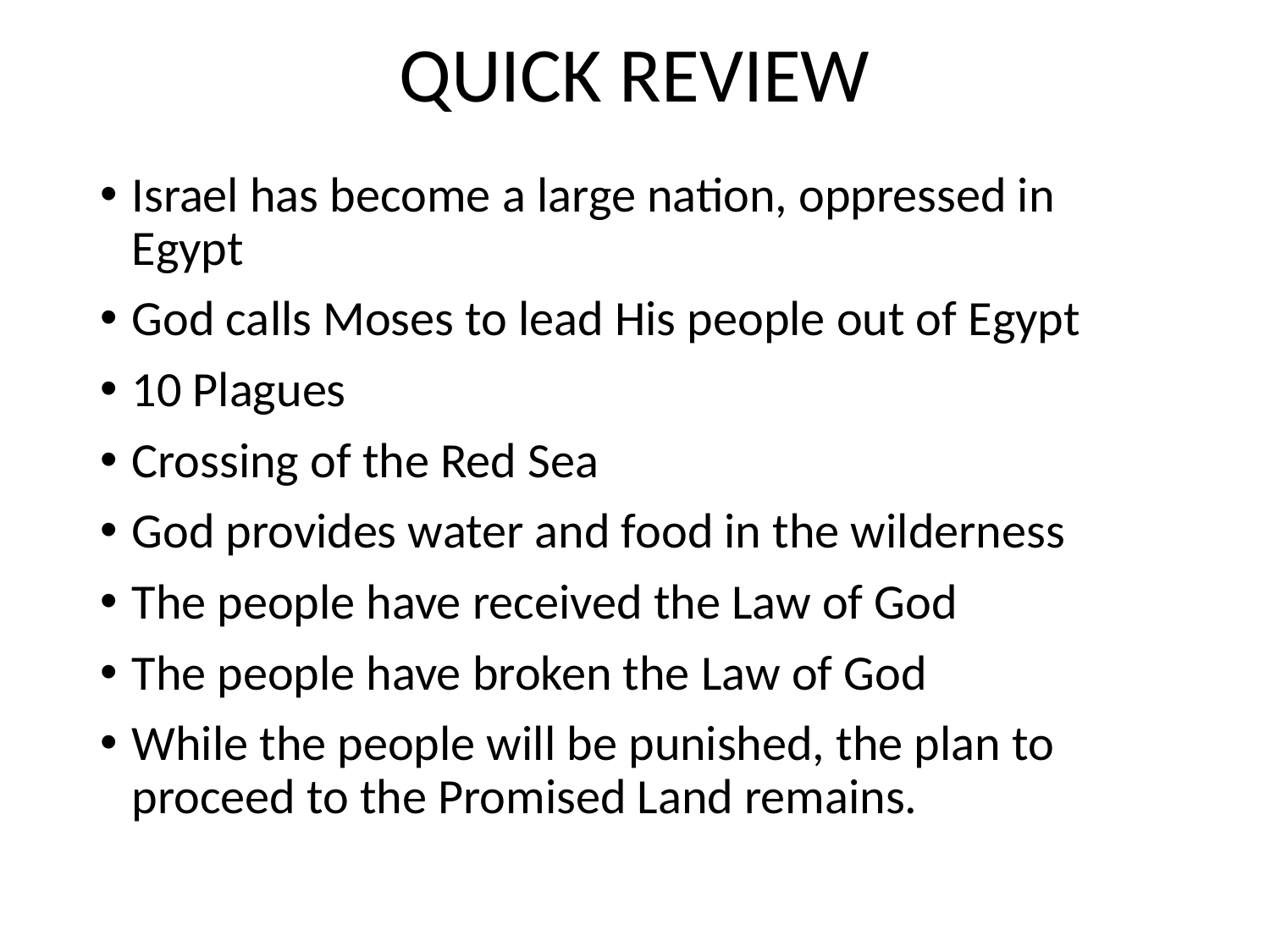

# QUICK REVIEW
Israel has become a large nation, oppressed in Egypt
God calls Moses to lead His people out of Egypt
10 Plagues
Crossing of the Red Sea
God provides water and food in the wilderness
The people have received the Law of God
The people have broken the Law of God
While the people will be punished, the plan to proceed to the Promised Land remains.